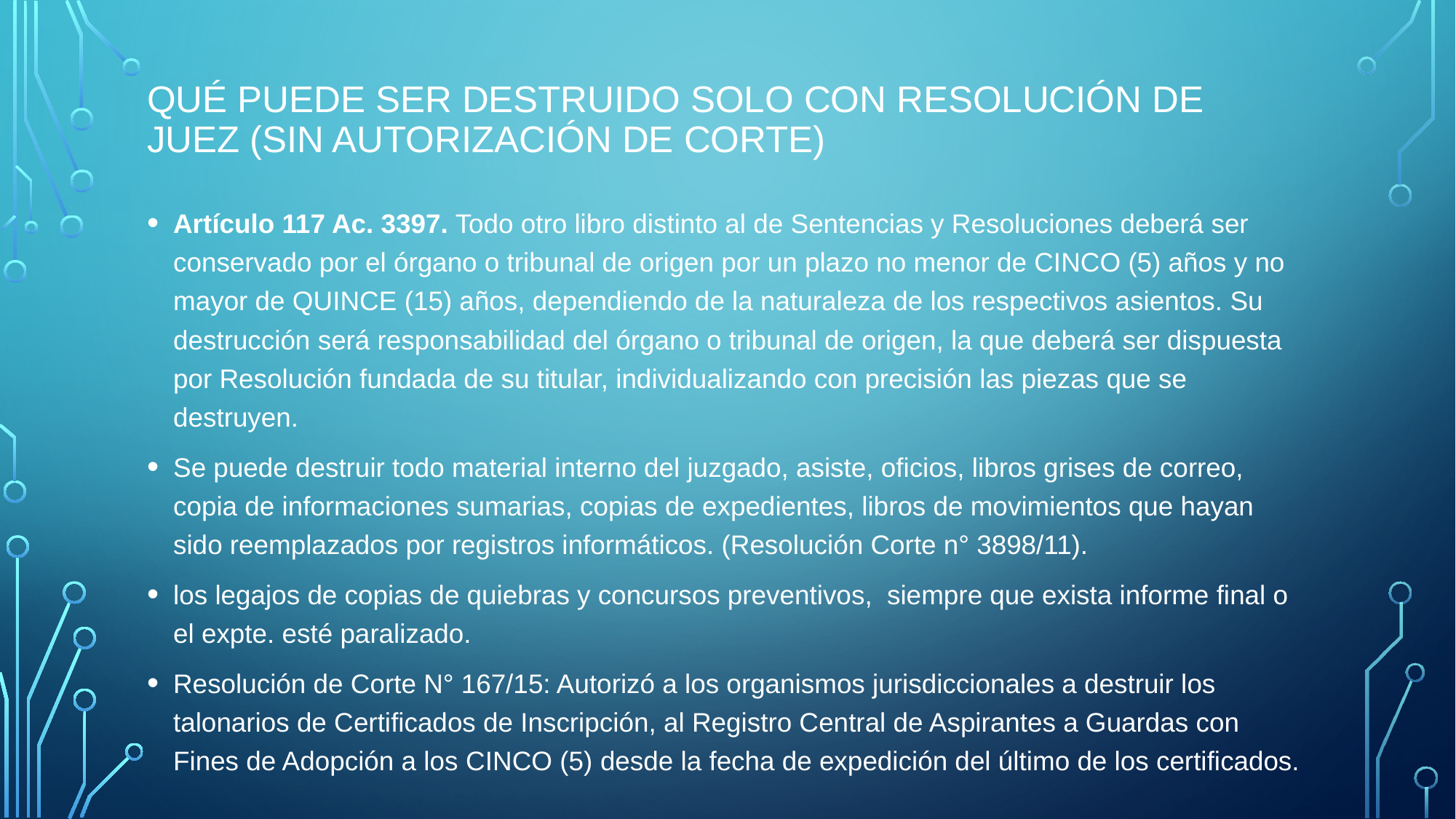

# Qué puede ser destruido solo con resolución de juez (sin autorización De corte)
Artículo 117 Ac. 3397. Todo otro libro distinto al de Sentencias y Resoluciones deberá ser conservado por el órgano o tribunal de origen por un plazo no menor de CINCO (5) años y no mayor de QUINCE (15) años, dependiendo de la naturaleza de los respectivos asientos. Su destrucción será responsabilidad del órgano o tribunal de origen, la que deberá ser dispuesta por Resolución fundada de su titular, individualizando con precisión las piezas que se destruyen.
Se puede destruir todo material interno del juzgado, asiste, oficios, libros grises de correo, copia de informaciones sumarias, copias de expedientes, libros de movimientos que hayan sido reemplazados por registros informáticos. (Resolución Corte n° 3898/11).
los legajos de copias de quiebras y concursos preventivos,  siempre que exista informe final o el expte. esté paralizado.
Resolución de Corte N° 167/15: Autorizó a los organismos jurisdiccionales a destruir los talonarios de Certificados de Inscripción, al Registro Central de Aspirantes a Guardas con Fines de Adopción a los CINCO (5) desde la fecha de expedición del último de los certificados.